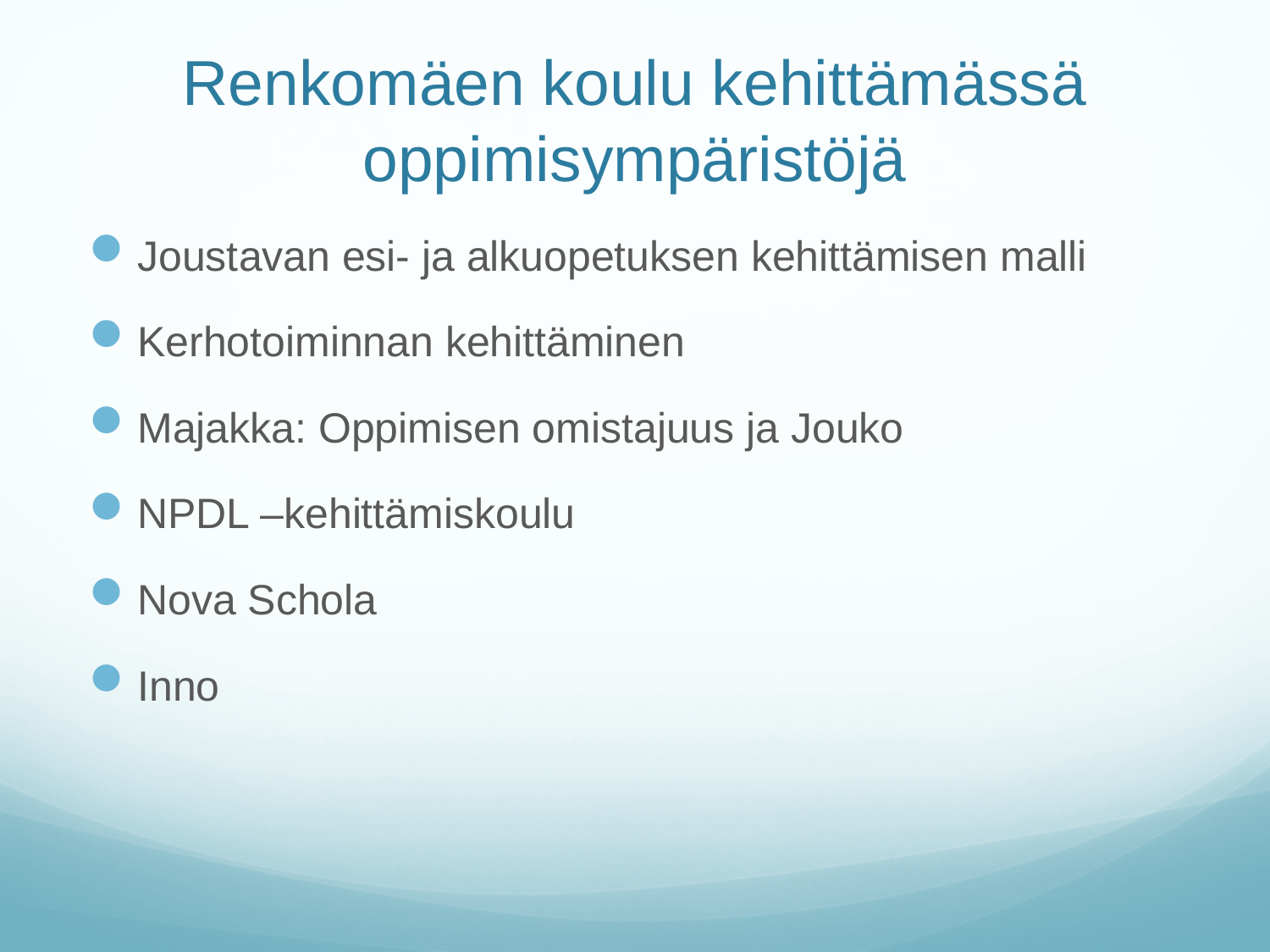

# Renkomäen koulu kehittämässä oppimisympäristöjä
Joustavan esi- ja alkuopetuksen kehittämisen malli
Kerhotoiminnan kehittäminen
Majakka: Oppimisen omistajuus ja Jouko
NPDL –kehittämiskoulu
Nova Schola
Inno